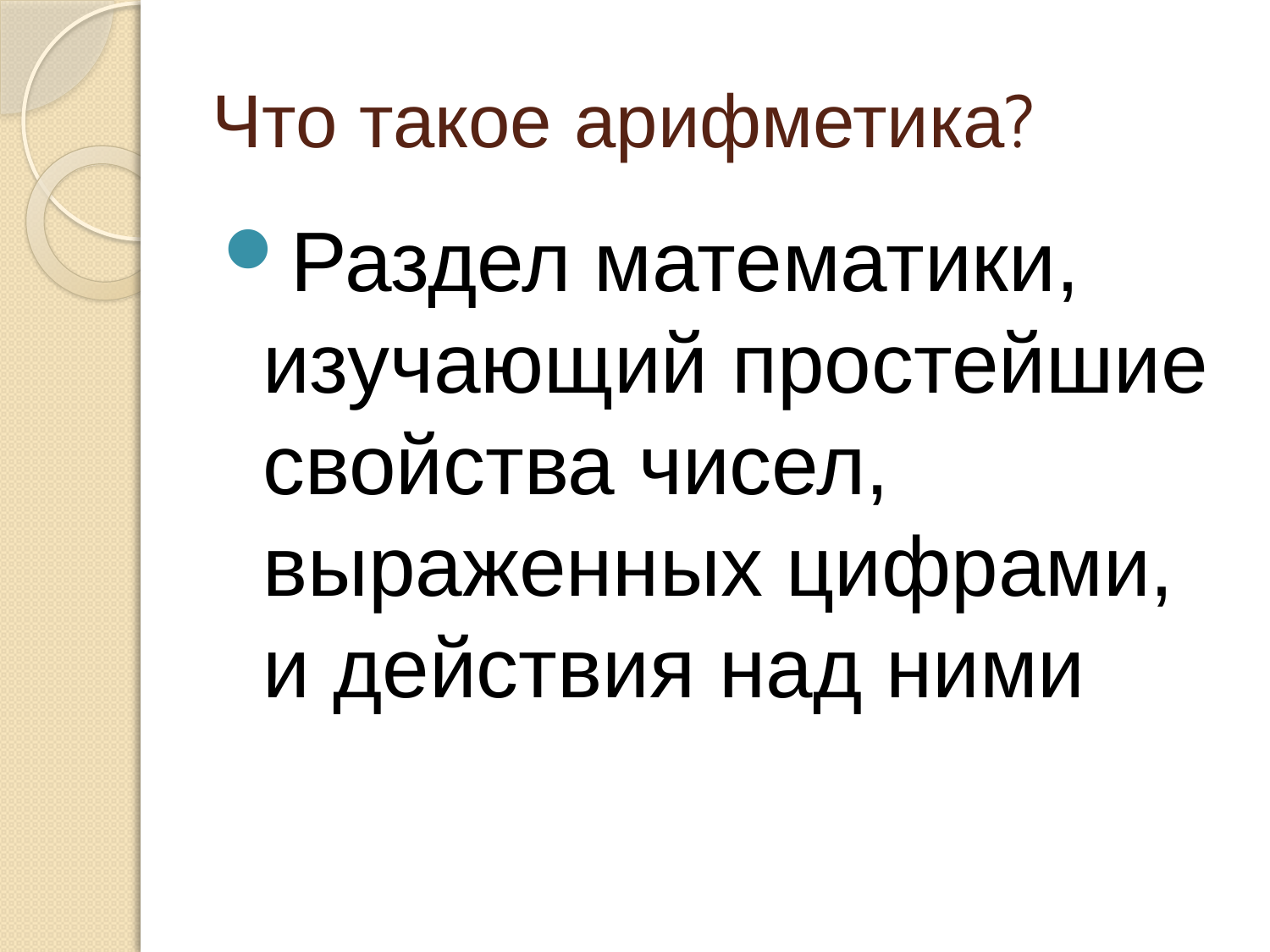

# Что такое арифметика?
Раздел математики, изучающий простейшие свойства чисел, выраженных цифрами, и действия над ними